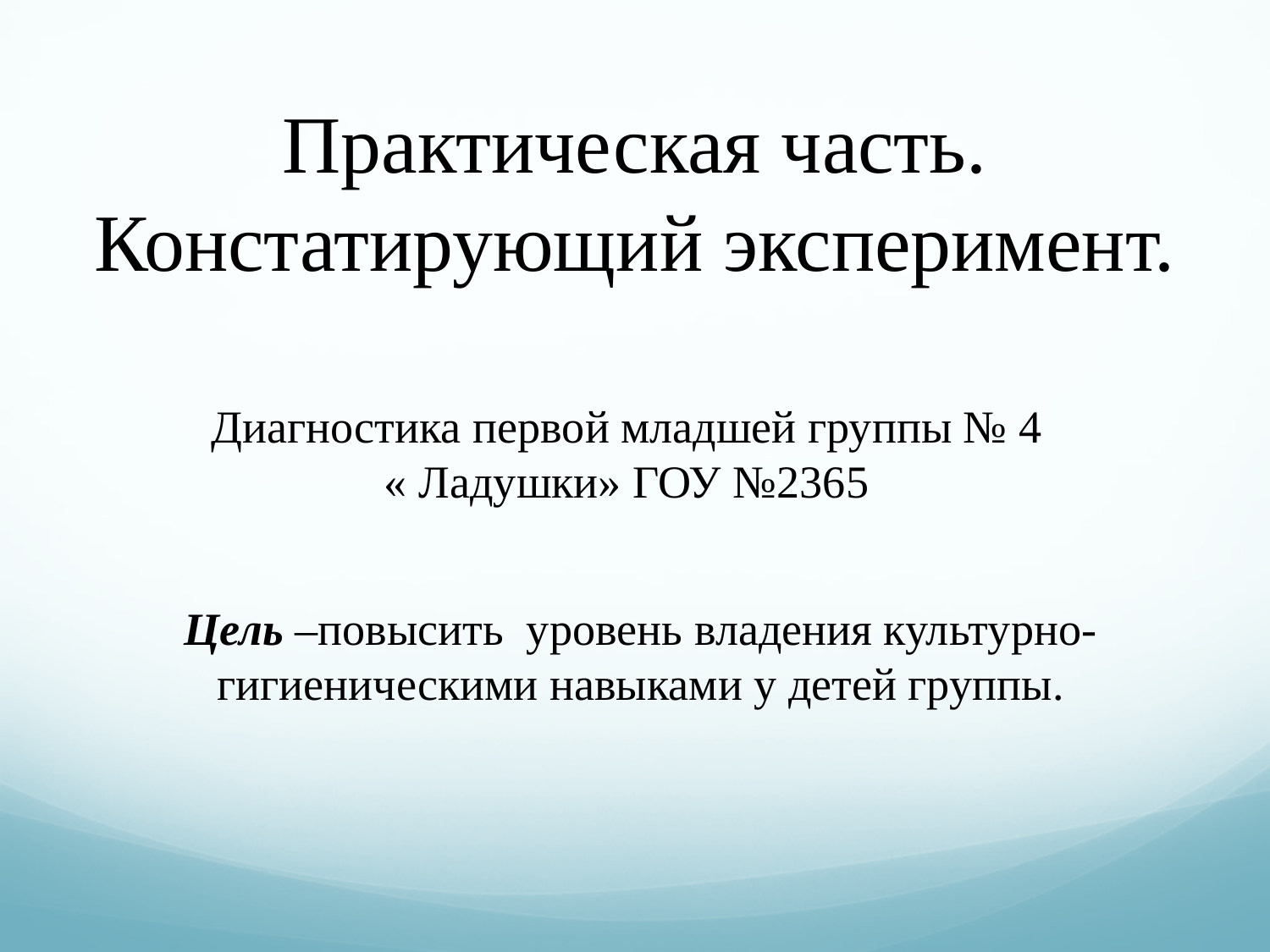

# Практическая часть. Констатирующий эксперимент.
Диагностика первой младшей группы № 4
« Ладушки» ГОУ №2365
Цель –повысить  уровень владения культурно-гигиеническими навыками у детей группы.